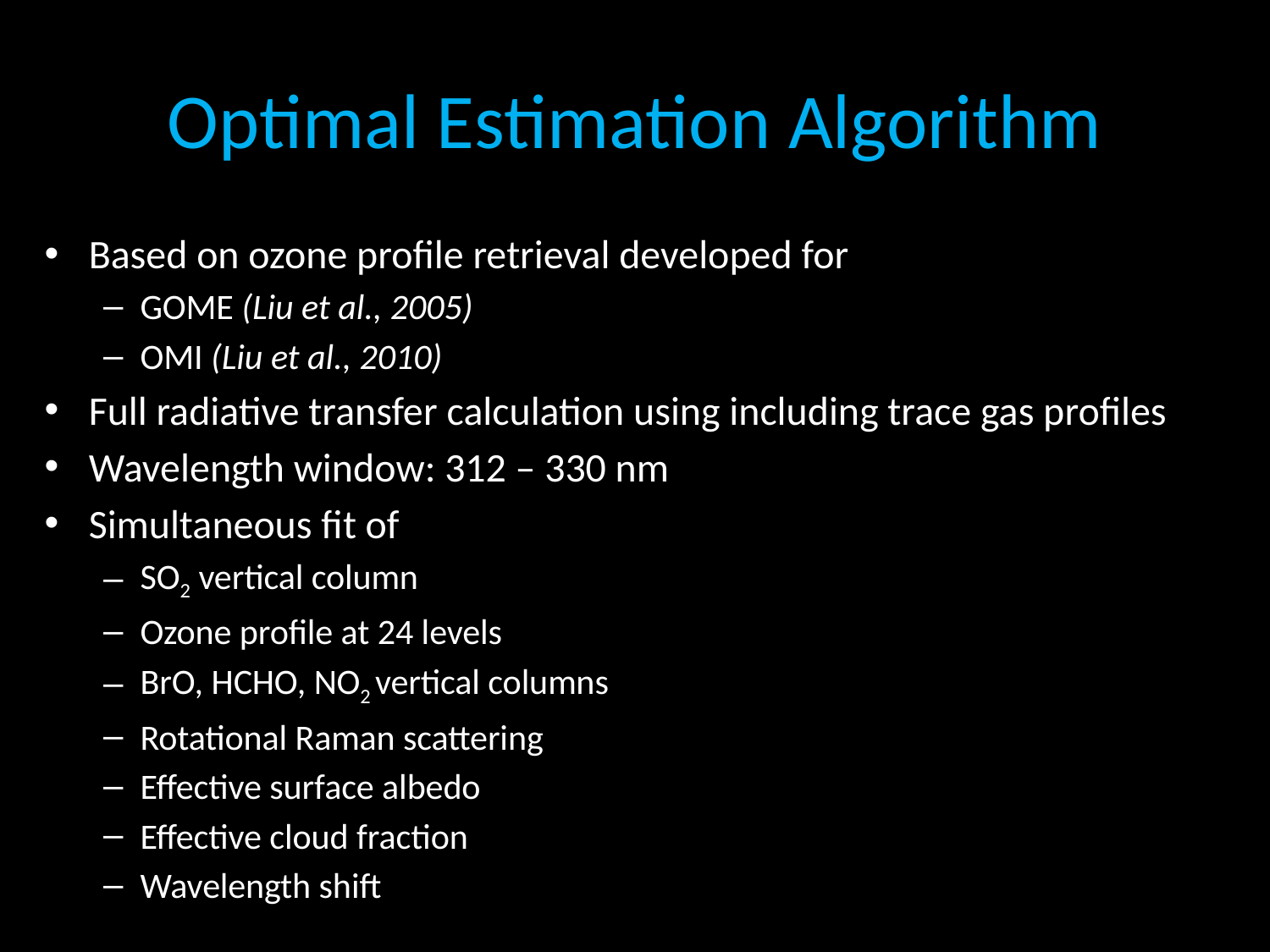

# Optimal Estimation Algorithm
Based on ozone profile retrieval developed for
GOME (Liu et al., 2005)
OMI (Liu et al., 2010)
Full radiative transfer calculation using including trace gas profiles
Wavelength window: 312 – 330 nm
Simultaneous fit of
SO2 vertical column
Ozone profile at 24 levels
BrO, HCHO, NO2 vertical columns
Rotational Raman scattering
Effective surface albedo
Effective cloud fraction
Wavelength shift